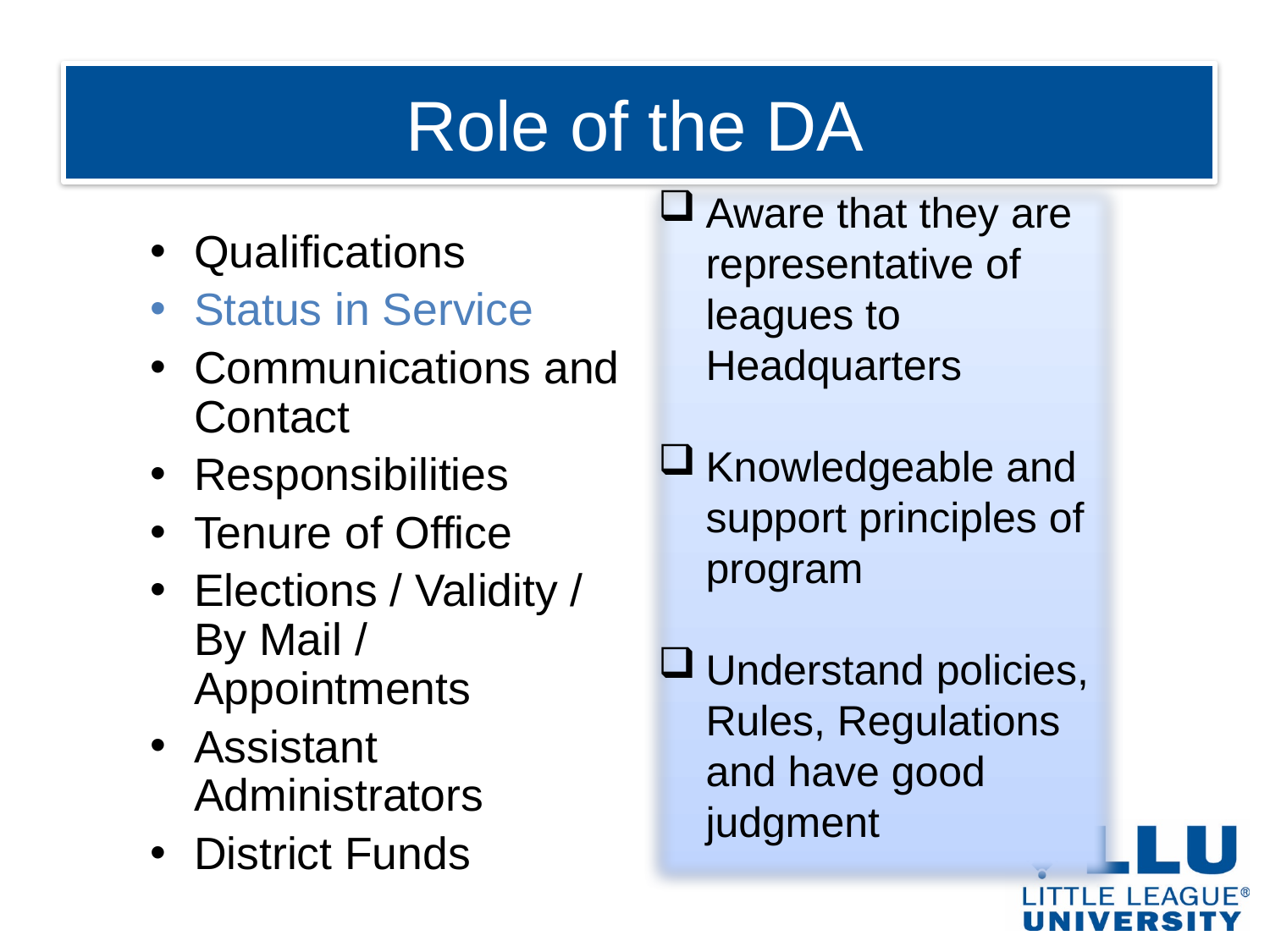

# Role of the DA
Aware that they are representative of leagues to Headquarters

Knowledgeable and support principles of program

Understand policies, Rules, Regulations and have good judgment

Qualifications
Status in Service
Communications and Contact
Responsibilities
Tenure of Office
Elections / Validity / By Mail / Appointments
Assistant Administrators
District Funds